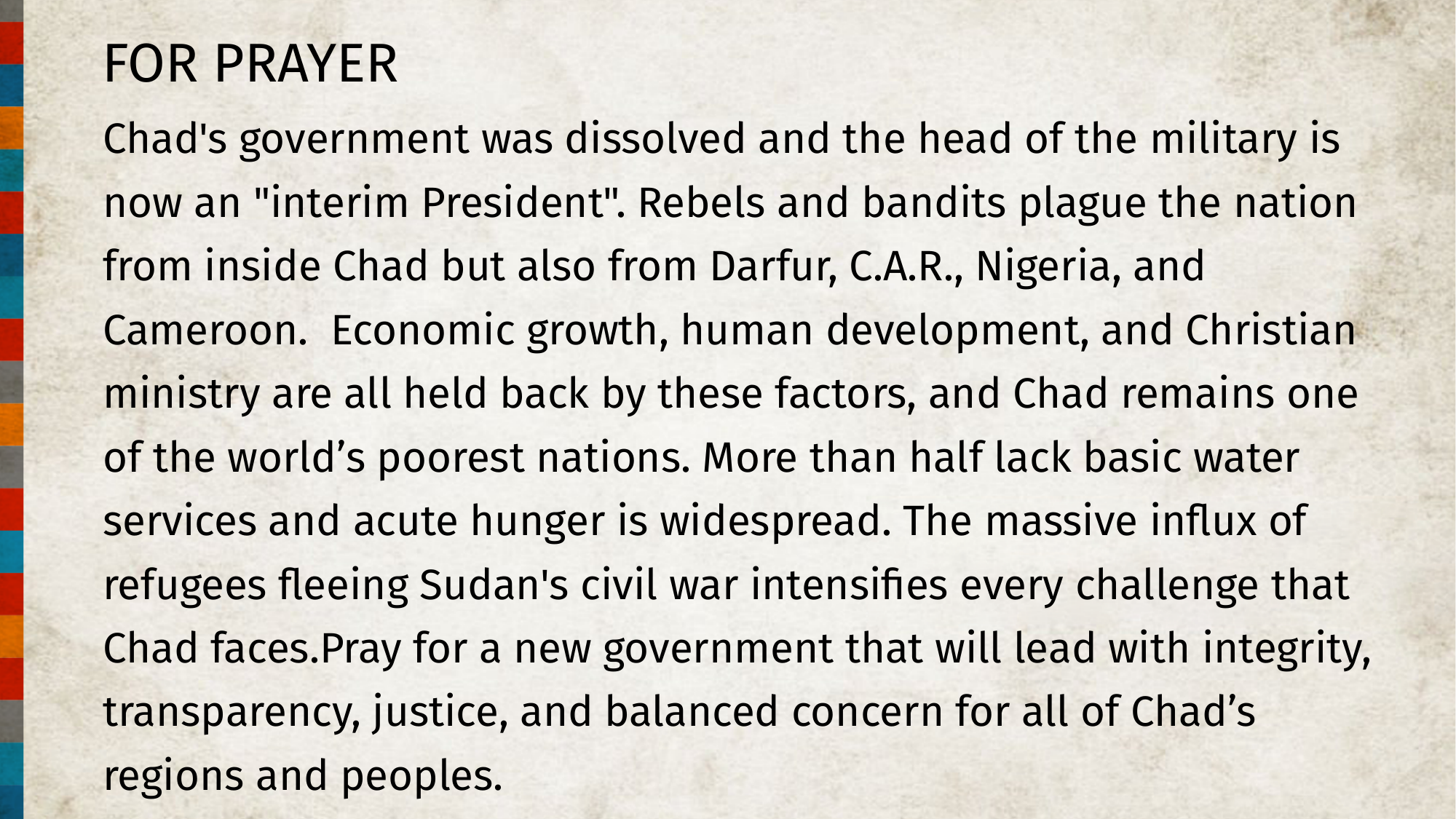

FOR PRAYER
Chad's government was dissolved and the head of the military is now an "interim President". Rebels and bandits plague the nation from inside Chad but also from Darfur, C.A.R., Nigeria, and Cameroon.  Economic growth, human development, and Christian ministry are all held back by these factors, and Chad remains one of the world’s poorest nations. More than half lack basic water services and acute hunger is widespread. The massive influx of refugees fleeing Sudan's civil war intensifies every challenge that Chad faces.Pray for a new government that will lead with integrity, transparency, justice, and balanced concern for all of Chad’s regions and peoples.